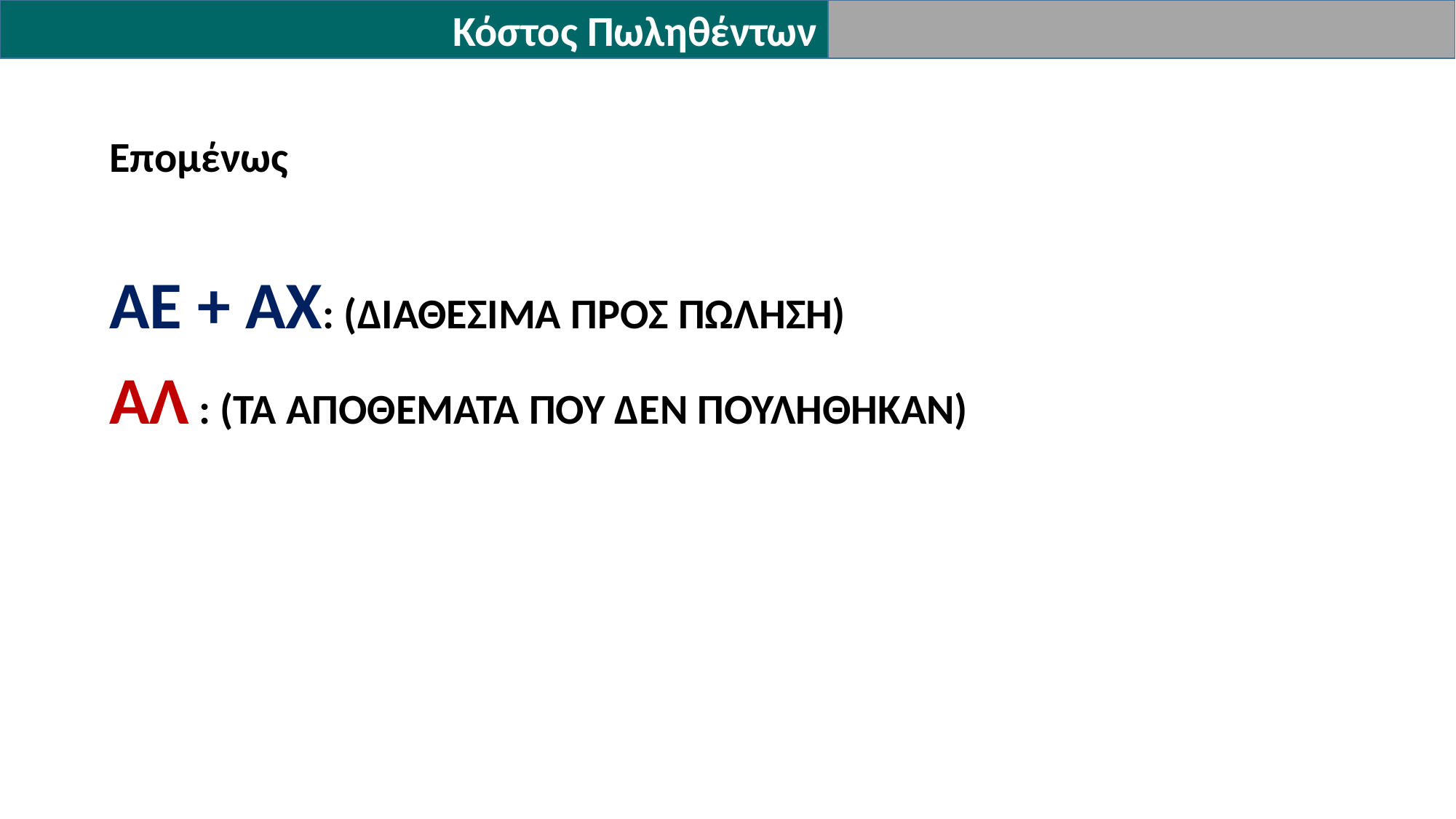

Κόστος Πωληθέντων

Επομένως

ΑΕ + ΑΧ: (ΔΙΑΘΕΣΙΜΑ ΠΡΟΣ ΠΩΛΗΣΗ)
ΑΛ : (ΤΑ ΑΠΟΘΕΜΑΤΑ ΠΟΥ ΔΕΝ ΠΟΥΛΗΘΗΚΑΝ)